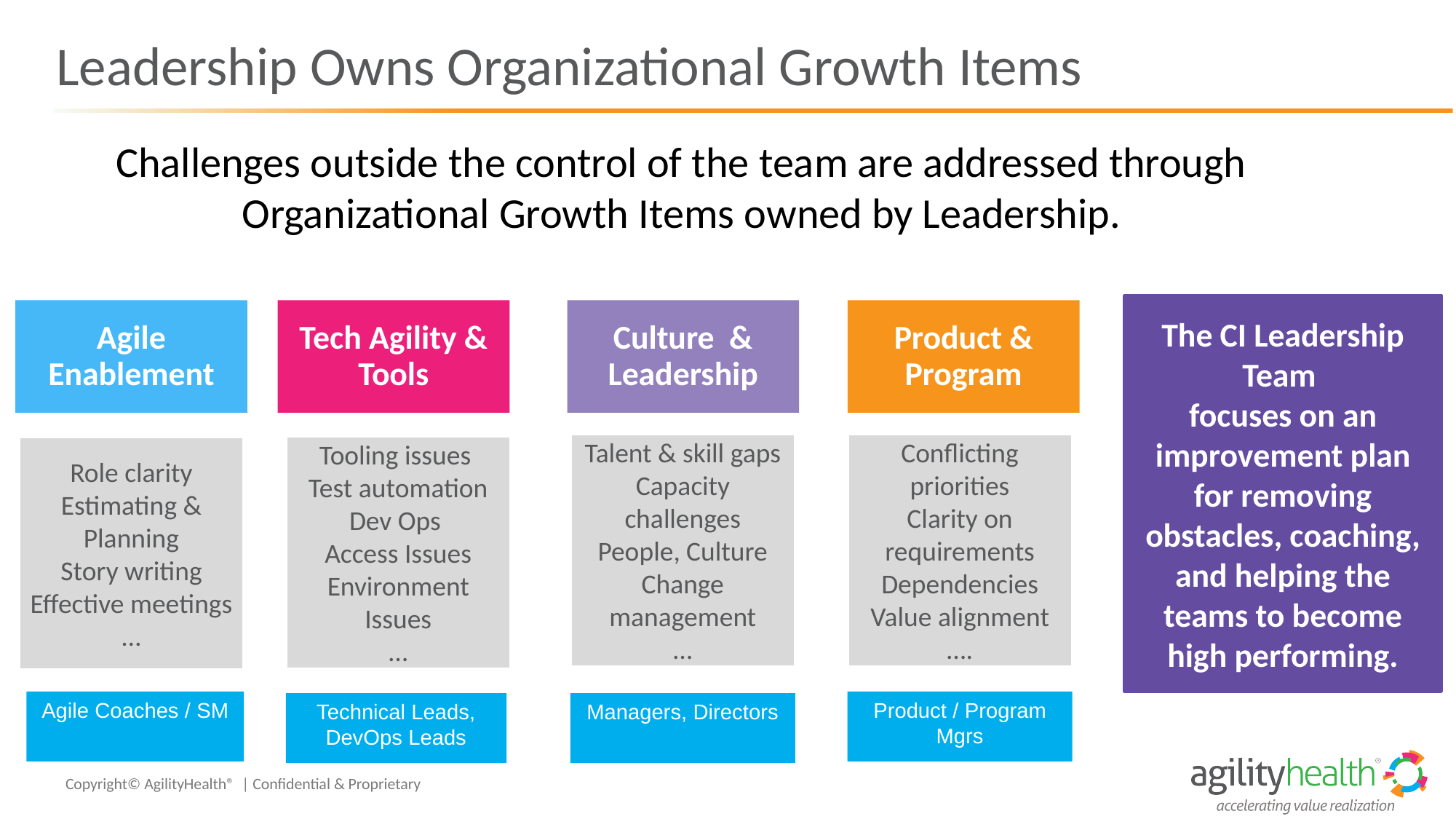

# Leadership Owns Organizational Growth Items
Challenges outside the control of the team are addressed through Organizational Growth Items owned by Leadership.
The CI Leadership Team
focuses on an improvement plan for removing obstacles, coaching, and helping the teams to become high performing.
Agile Enablement
Tech Agility & Tools
Culture  & Leadership
Product & Program
Talent & skill gaps
Capacity challenges
People, Culture
Change management
…
Conflicting priorities
Clarity on requirements
Dependencies
Value alignment
….
Tooling issues
Test automation
Dev Ops
Access Issues Environment Issues
…
Role clarity
Estimating & Planning
Story writing
Effective meetings
…
Agile Coaches / SM
Product / Program Mgrs
Technical Leads, DevOps Leads
Managers, Directors